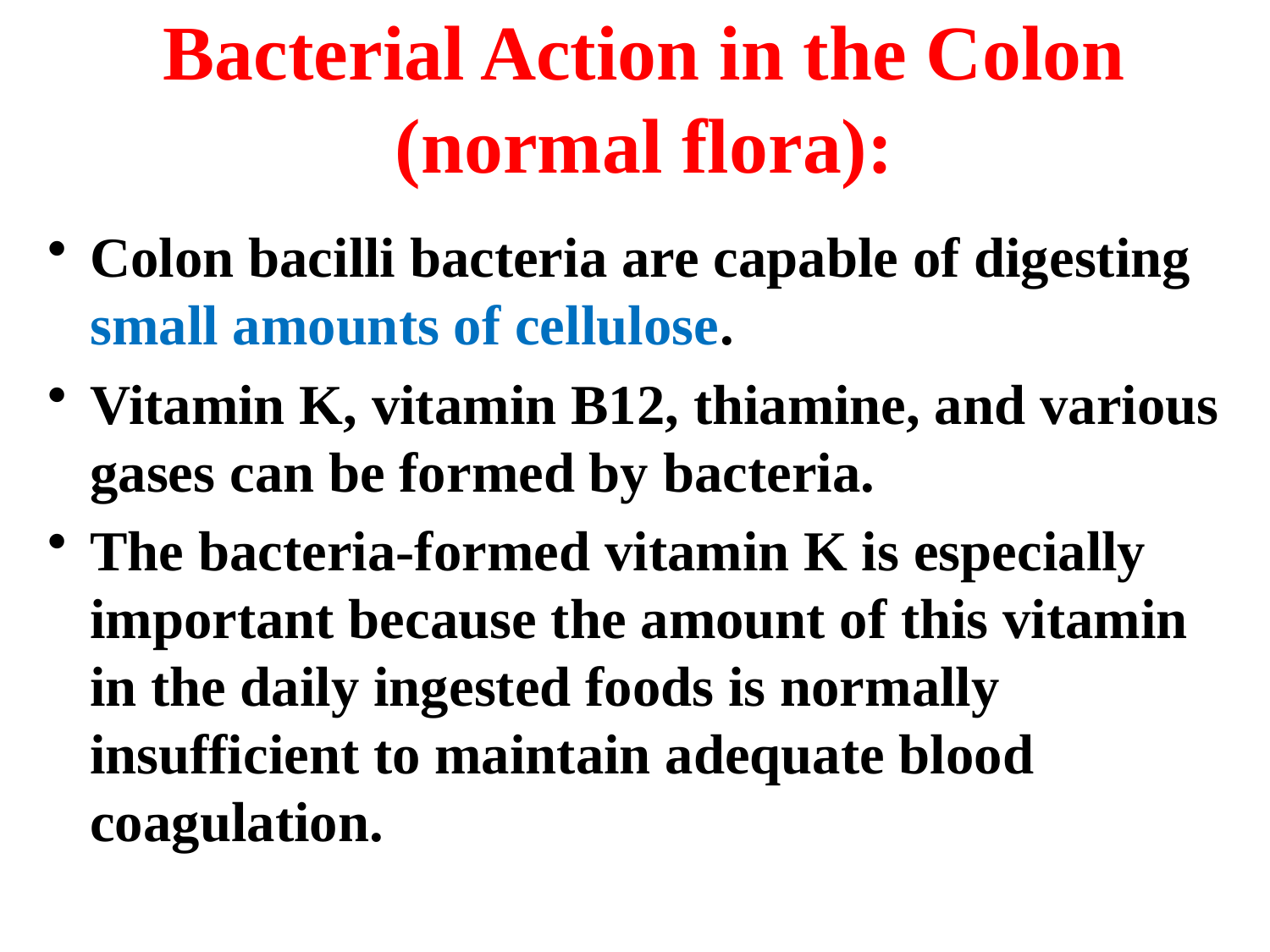

# Bacterial Action in the Colon (normal flora):
Colon bacilli bacteria are capable of digesting small amounts of cellulose.
Vitamin K, vitamin B12, thiamine, and various gases can be formed by bacteria.
The bacteria-formed vitamin K is especially important because the amount of this vitamin in the daily ingested foods is normally insufficient to maintain adequate blood coagulation.